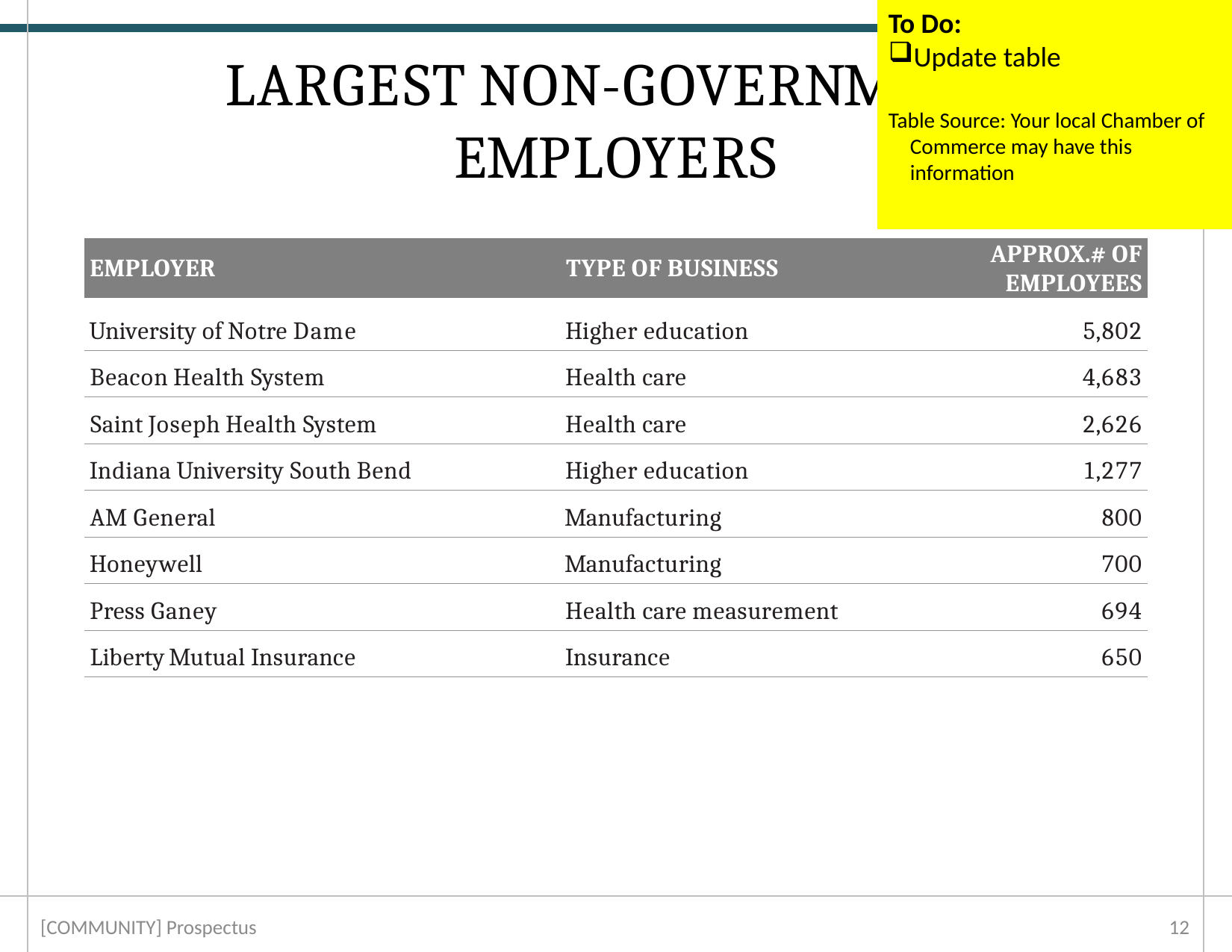

To Do:
Update table

Table Source: Your local Chamber of Commerce may have this information

# LARGEST NON-GOVERNMENT EMPLOYERS
| EMPLOYER | TYPE OF BUSINESS | APPROX.# OF EMPLOYEES |
| --- | --- | --- |
| University of Notre Dame | Higher education | 5,802 |
| Beacon Health System | Health care | 4,683 |
| Saint Joseph Health System | Health care | 2,626 |
| Indiana University South Bend | Higher education | 1,277 |
| AM General | Manufacturing | 800 |
| Honeywell | Manufacturing | 700 |
| Press Ganey | Health care measurement | 694 |
| Liberty Mutual Insurance | Insurance | 650 |
[COMMUNITY] Prospectus
12